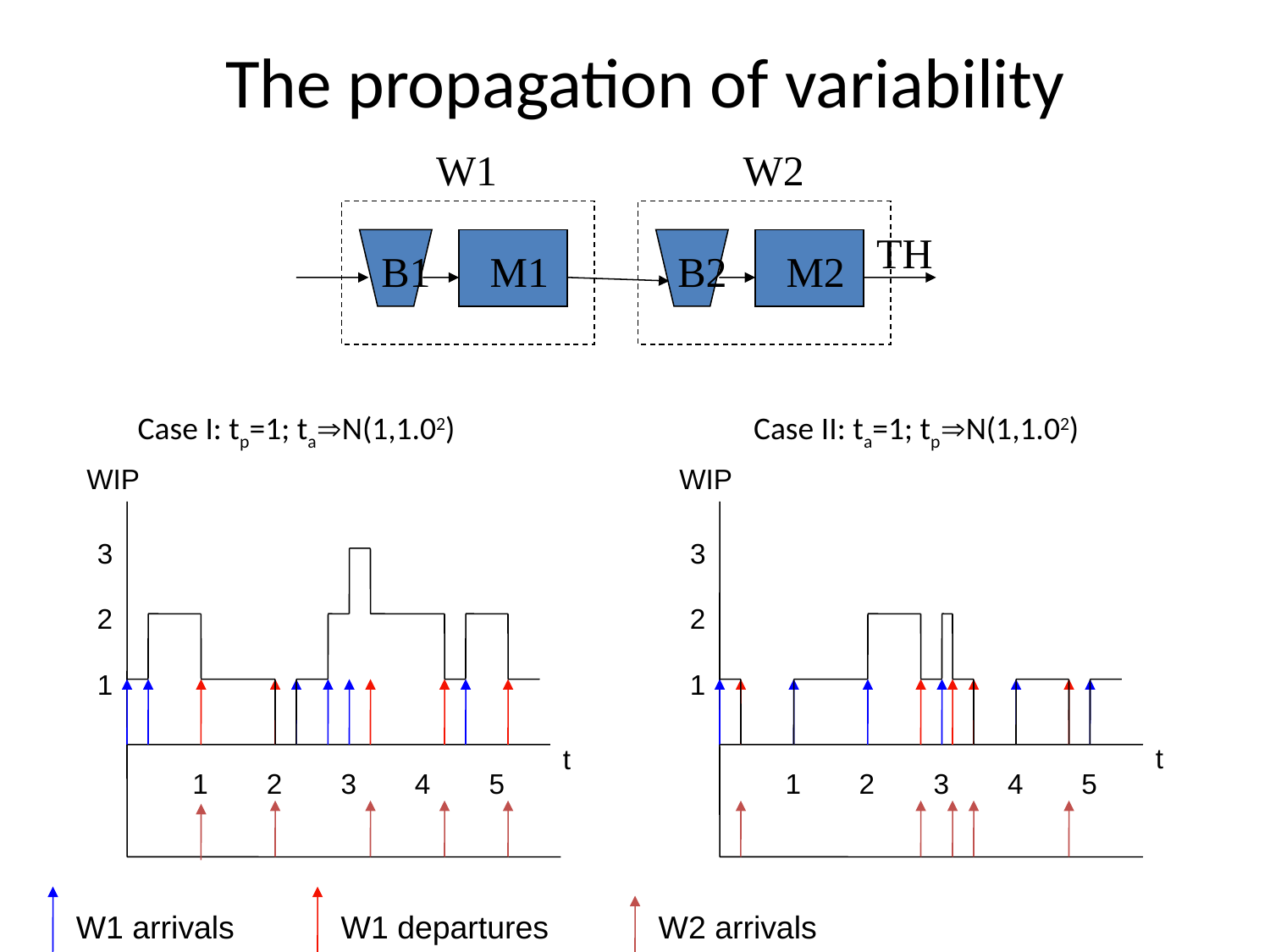

# The propagation of variability
W1
W2

TH
B1
M1
B2
M2

Case I: tp=1; ta⇒N(1,1.02)
Case II: ta=1; tp⇒N(1,1.02)
WIP
WIP

3
2

1

t

1
2
3
4
5

3

2

1

t

1
2
3
4
5

W1 arrivals
W1 departures
W2 arrivals